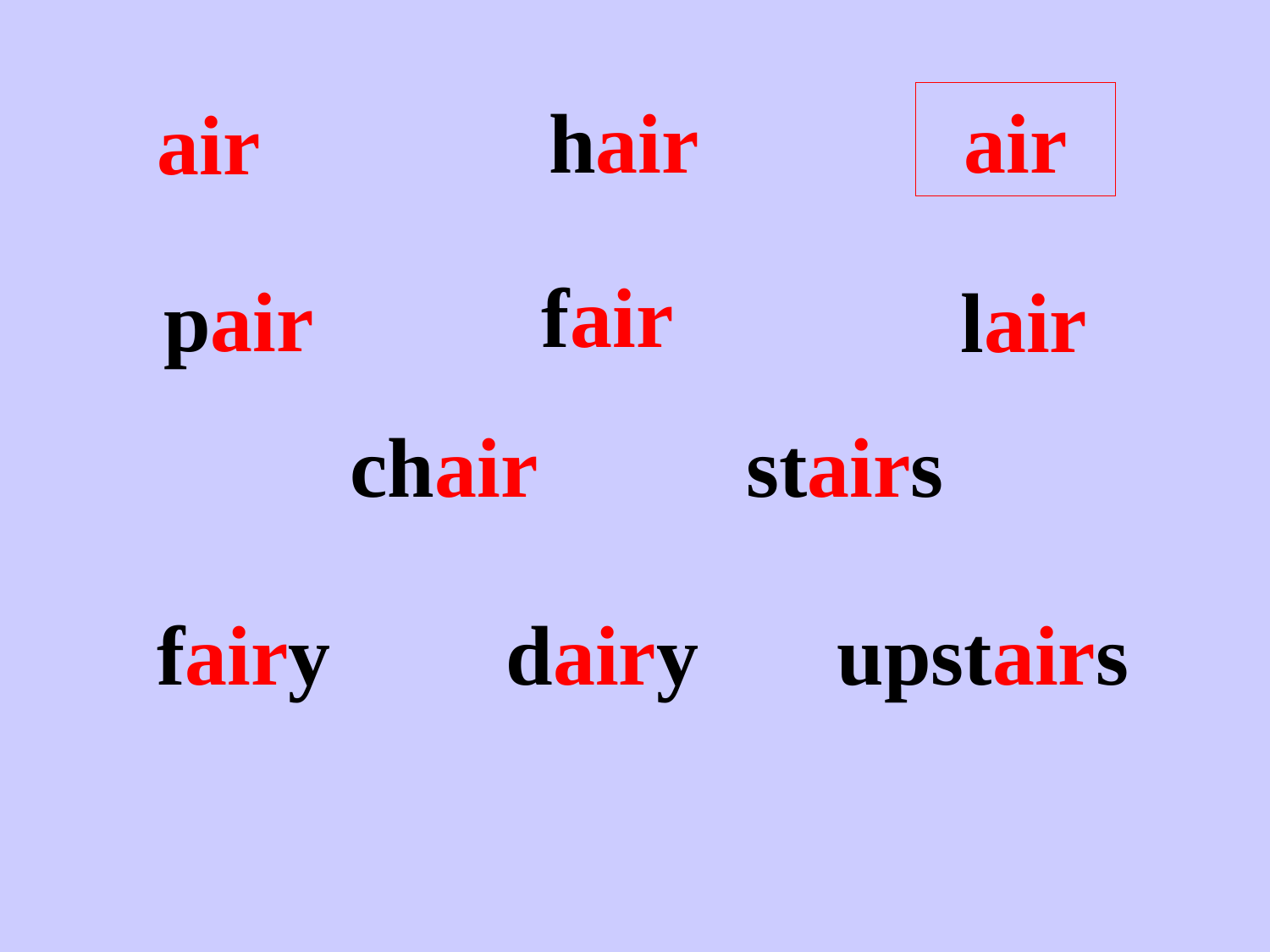

hair
air
air
fair
pair
lair
chair
stairs
fairy
dairy
upstairs